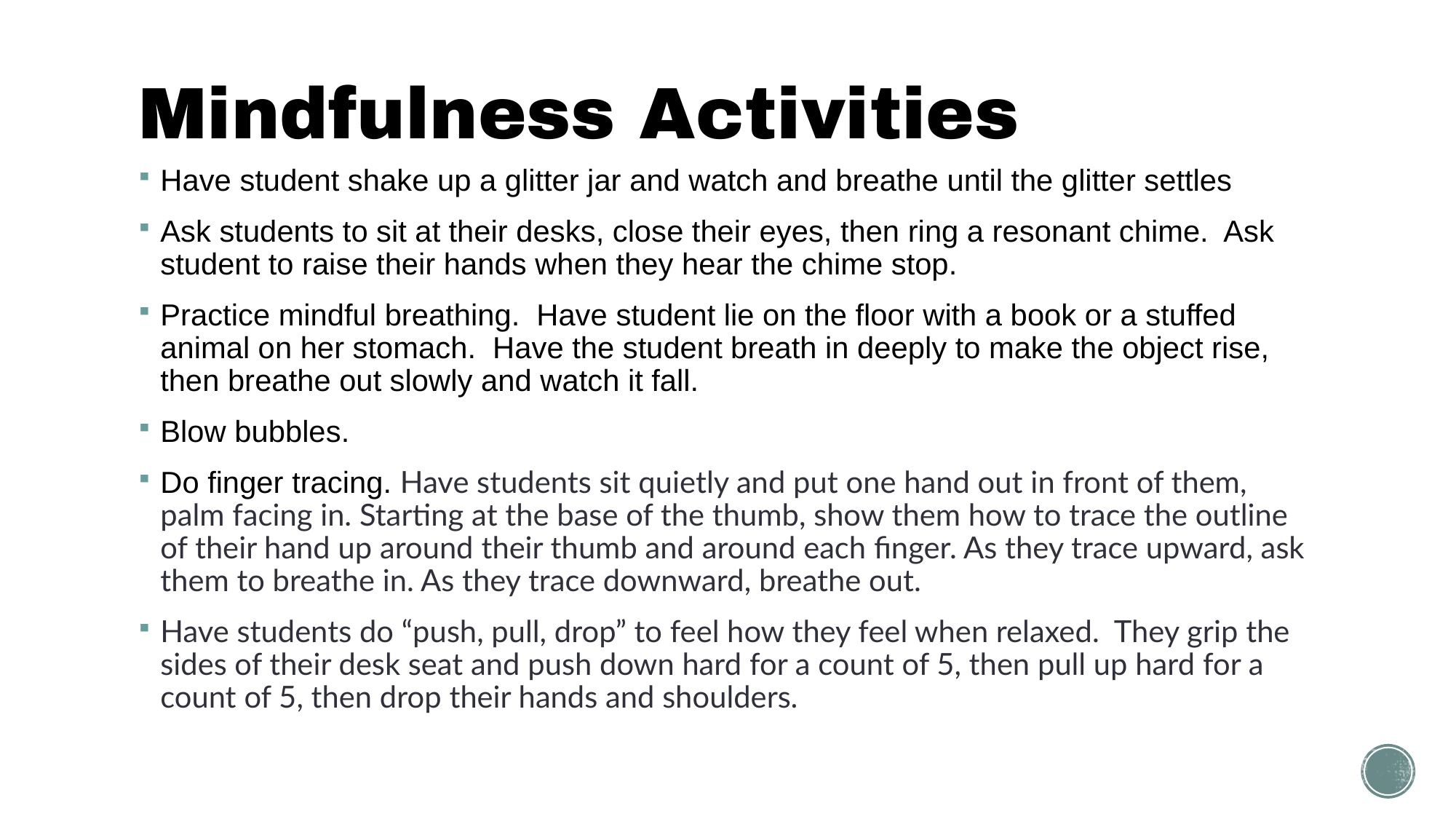

# Mindfulness Activities
Have student shake up a glitter jar and watch and breathe until the glitter settles
Ask students to sit at their desks, close their eyes, then ring a resonant chime.  Ask student to raise their hands when they hear the chime stop.
Practice mindful breathing.  Have student lie on the floor with a book or a stuffed animal on her stomach.  Have the student breath in deeply to make the object rise, then breathe out slowly and watch it fall.
Blow bubbles.
Do finger tracing. Have students sit quietly and put one hand out in front of them, palm facing in. Starting at the base of the thumb, show them how to trace the outline of their hand up around their thumb and around each finger. As they trace upward, ask them to breathe in. As they trace downward, breathe out.
Have students do “push, pull, drop” to feel how they feel when relaxed.  They grip the sides of their desk seat and push down hard for a count of 5, then pull up hard for a count of 5, then drop their hands and shoulders.